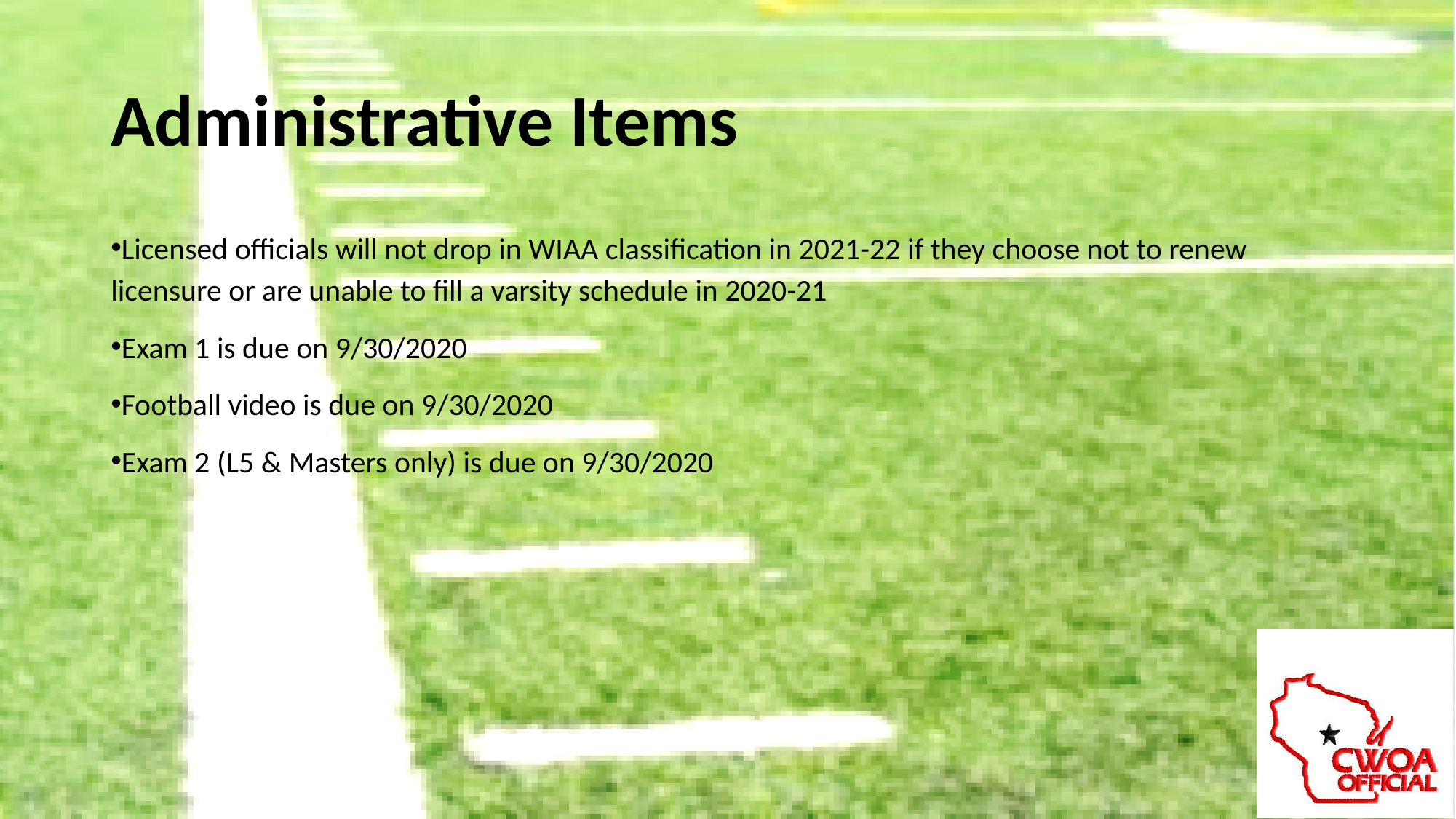

# Administrative Items
Licensed officials will not drop in WIAA classification in 2021-22 if they choose not to renew licensure or are unable to fill a varsity schedule in 2020-21
Exam 1 is due on 9/30/2020
Football video is due on 9/30/2020
Exam 2 (L5 & Masters only) is due on 9/30/2020